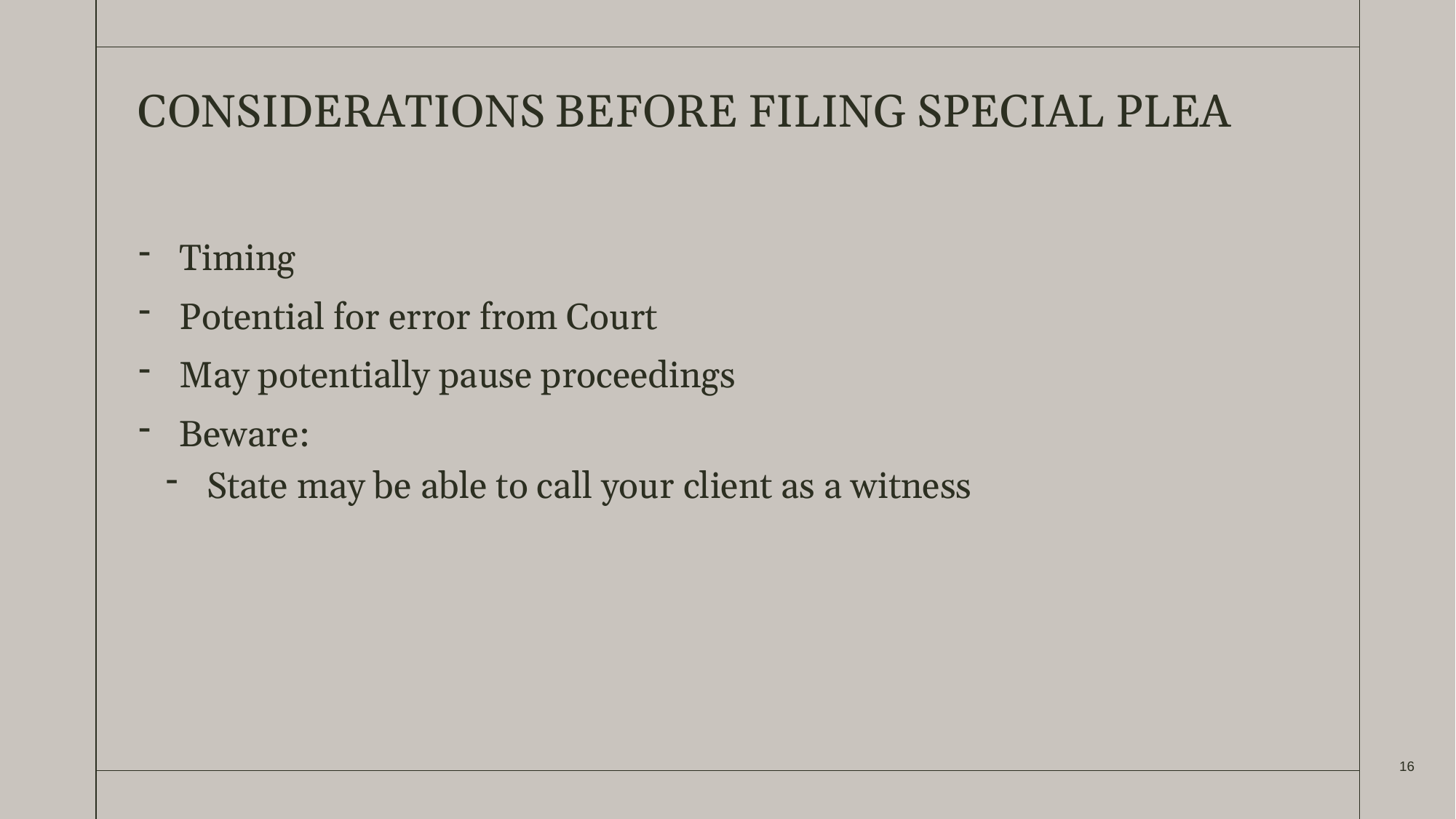

# considerations before filing special plea
Timing
Potential for error from Court
May potentially pause proceedings
Beware:
State may be able to call your client as a witness

16